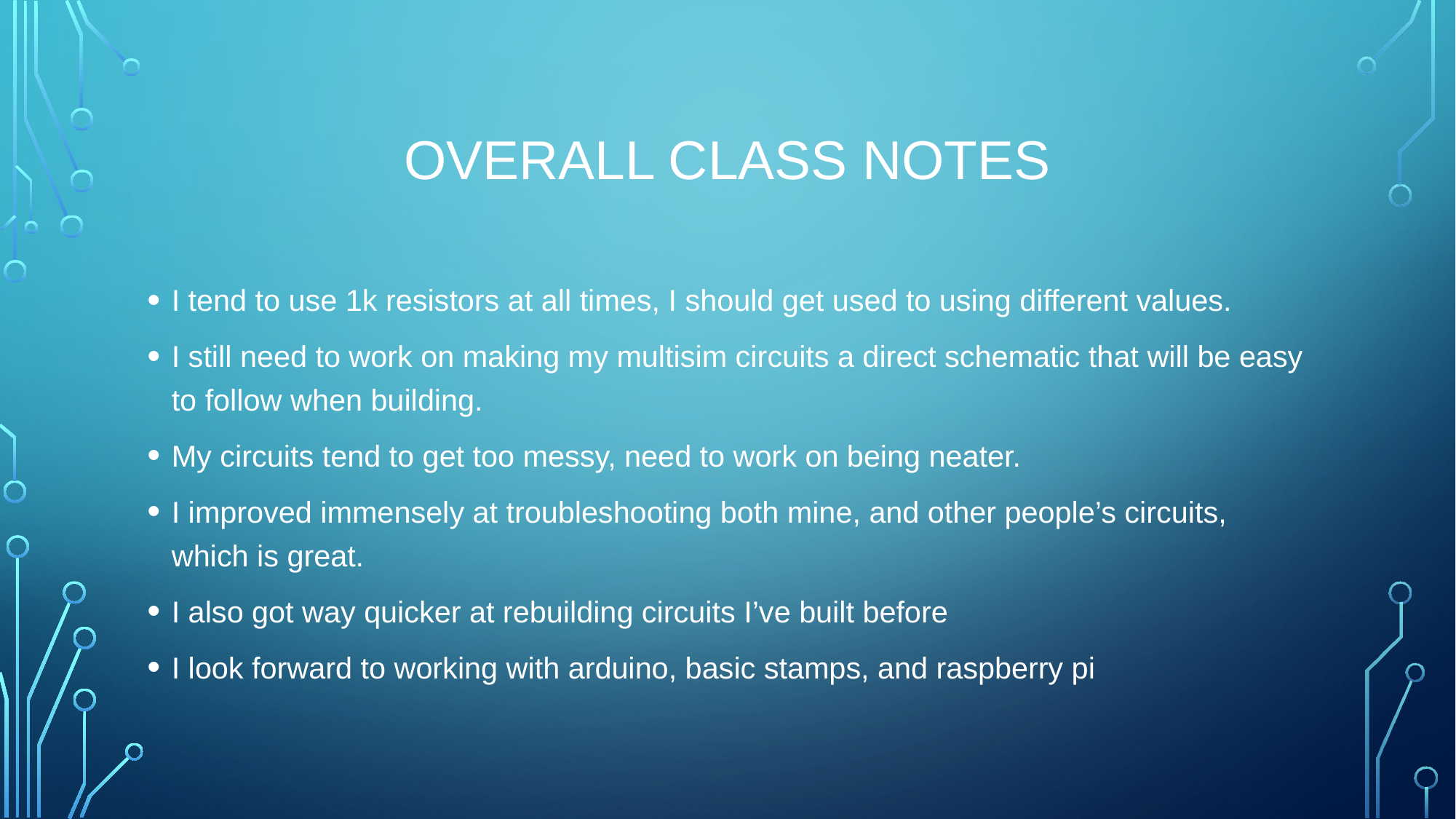

# Overall CLASS NOTES
I tend to use 1k resistors at all times, I should get used to using different values.
I still need to work on making my multisim circuits a direct schematic that will be easy to follow when building.
My circuits tend to get too messy, need to work on being neater.
I improved immensely at troubleshooting both mine, and other people’s circuits, which is great.
I also got way quicker at rebuilding circuits I’ve built before
I look forward to working with arduino, basic stamps, and raspberry pi